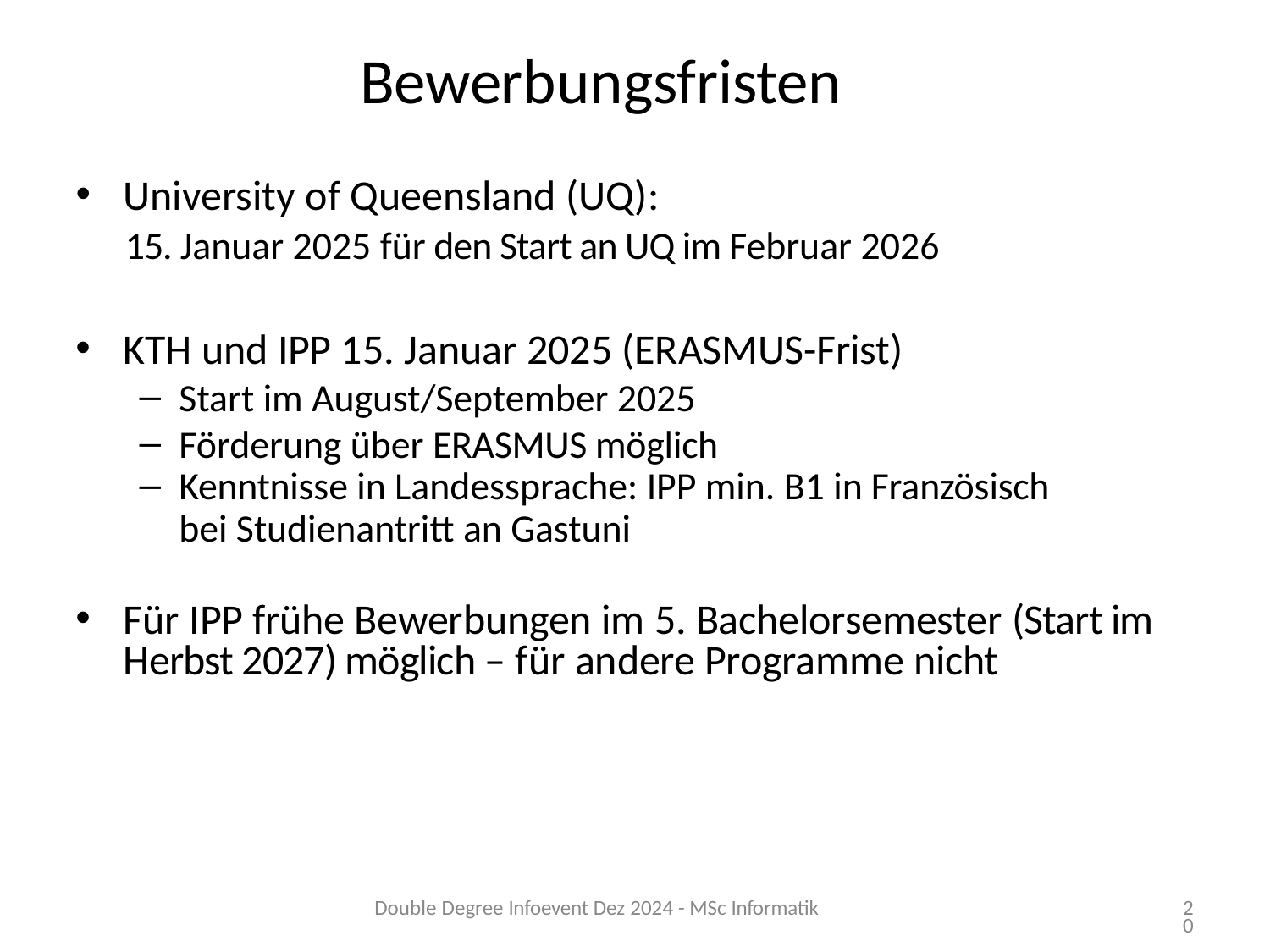

# Bewerbungsfristen
University of Queensland (UQ):
	15. Januar 2025 für den Start an UQ im Februar 2026

KTH und IPP 15. Januar 2025 (ERASMUS-Frist)
Start im August/September 2025
Förderung über ERASMUS möglich
Kenntnisse in Landessprache: IPP min. B1 in Französisch
bei Studienantritt an Gastuni

Für IPP frühe Bewerbungen im 5. Bachelorsemester (Start im Herbst 2027) möglich – für andere Programme nicht
Double Degree Infoevent Dez 2024 - MSc Informatik
20